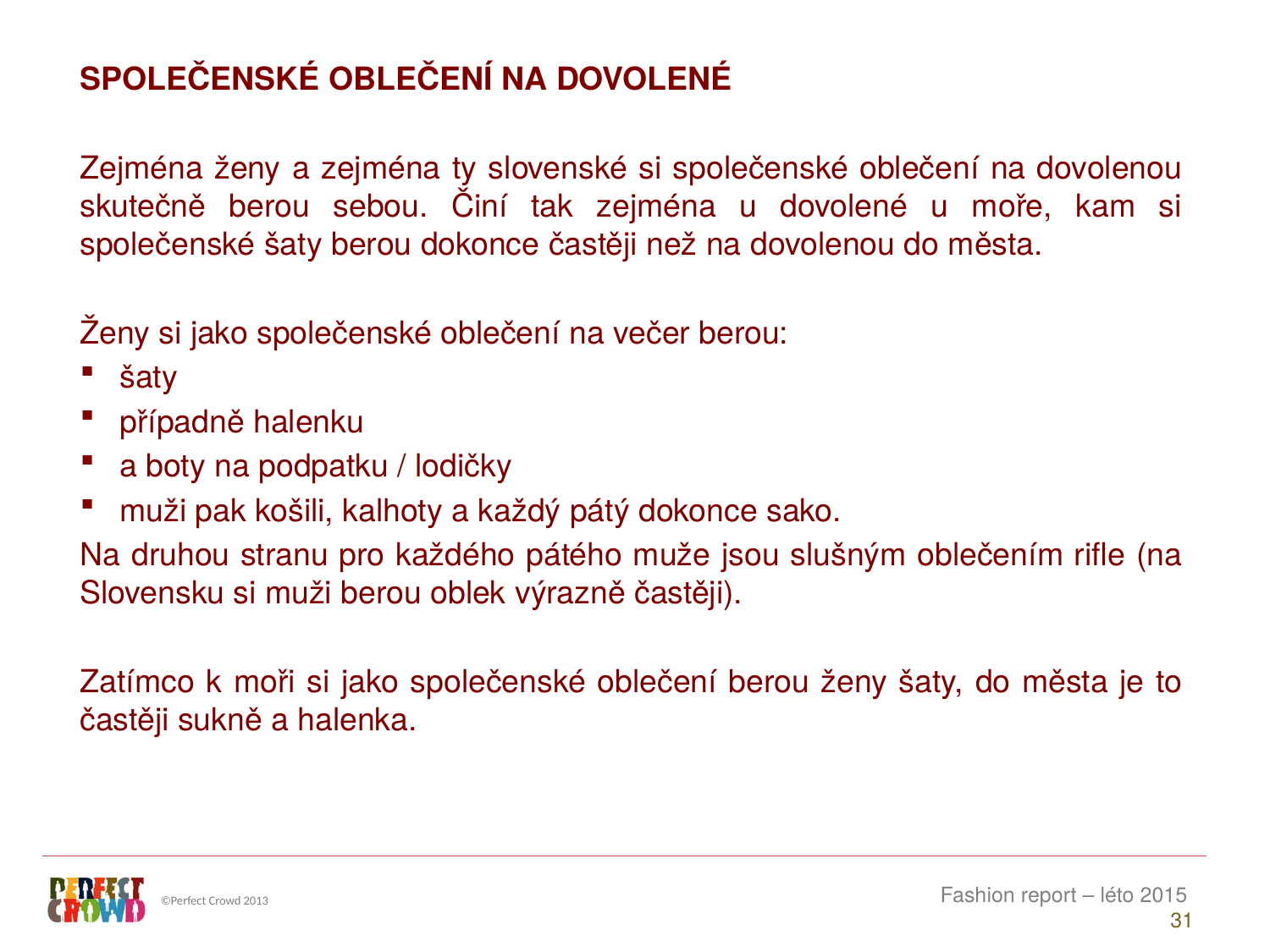

SPOLEČENSKÉ OBLEČENÍ NA DOVOLENÉ

Zejména ženy a zejména ty slovenské si společenské oblečení na dovolenou skutečně berou sebou. Činí tak zejména u dovolené u moře, kam si společenské šaty berou dokonce častěji než na dovolenou do města.

Ženy si jako společenské oblečení na večer berou:
šaty
případně halenku
a boty na podpatku / lodičky
muži pak košili, kalhoty a každý pátý dokonce sako.
Na druhou stranu pro každého pátého muže jsou slušným oblečením rifle (na Slovensku si muži berou oblek výrazně častěji).

Zatímco k moři si jako společenské oblečení berou ženy šaty, do města je to častěji sukně a halenka.